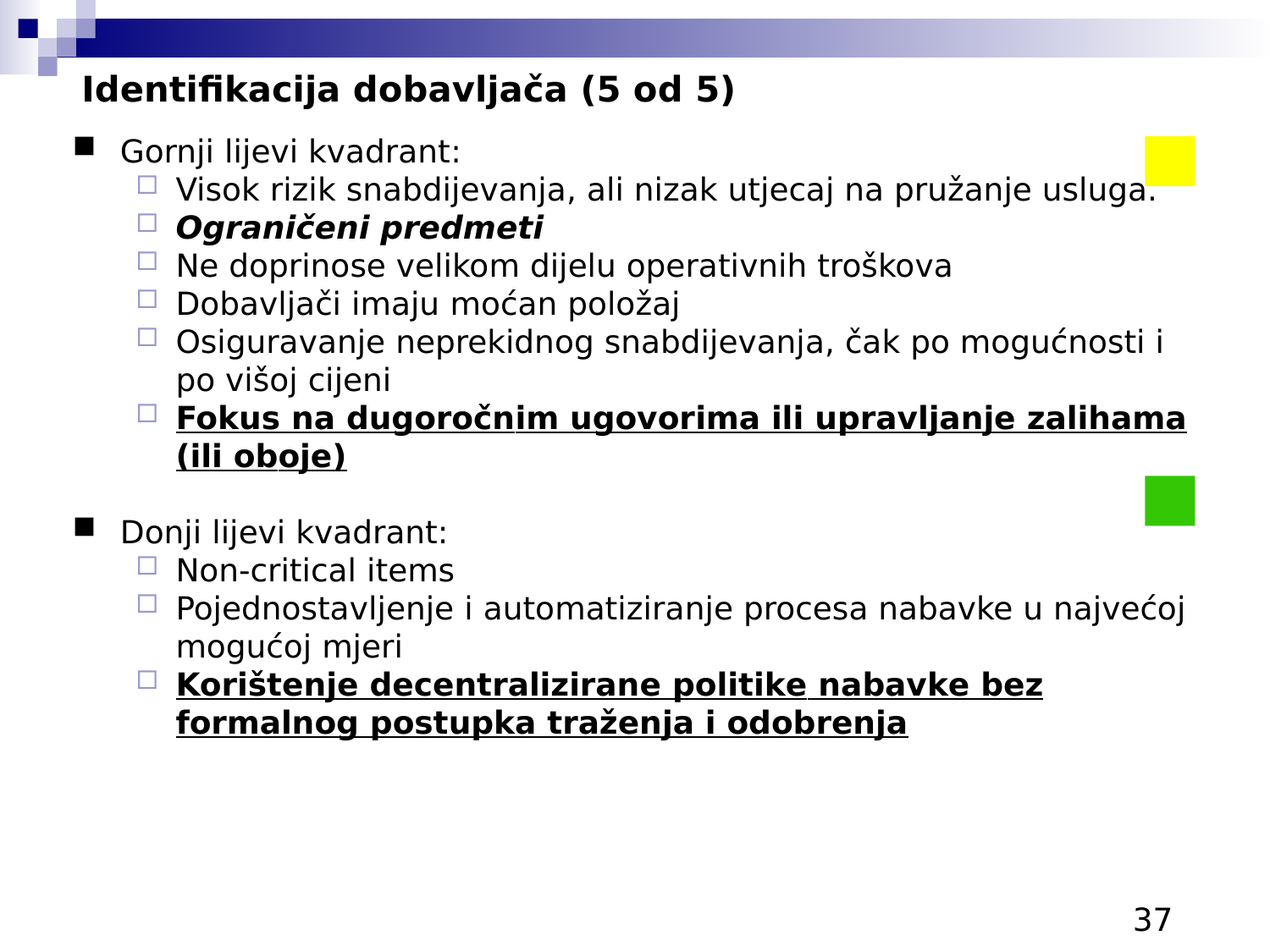

Identifikacija dobavljača (5 od 5)
Gornji lijevi kvadrant:
Visok rizik snabdijevanja, ali nizak utjecaj na pružanje usluga.
Ograničeni predmeti
Ne doprinose velikom dijelu operativnih troškova
Dobavljači imaju moćan položaj
Osiguravanje neprekidnog snabdijevanja, čak po mogućnosti i po višoj cijeni
Fokus na dugoročnim ugovorima ili upravljanje zalihama (ili oboje)

Donji lijevi kvadrant:
Non-critical items
Pojednostavljenje i automatiziranje procesa nabavke u najvećoj mogućoj mjeri
Korištenje decentralizirane politike nabavke bez formalnog postupka traženja i odobrenja